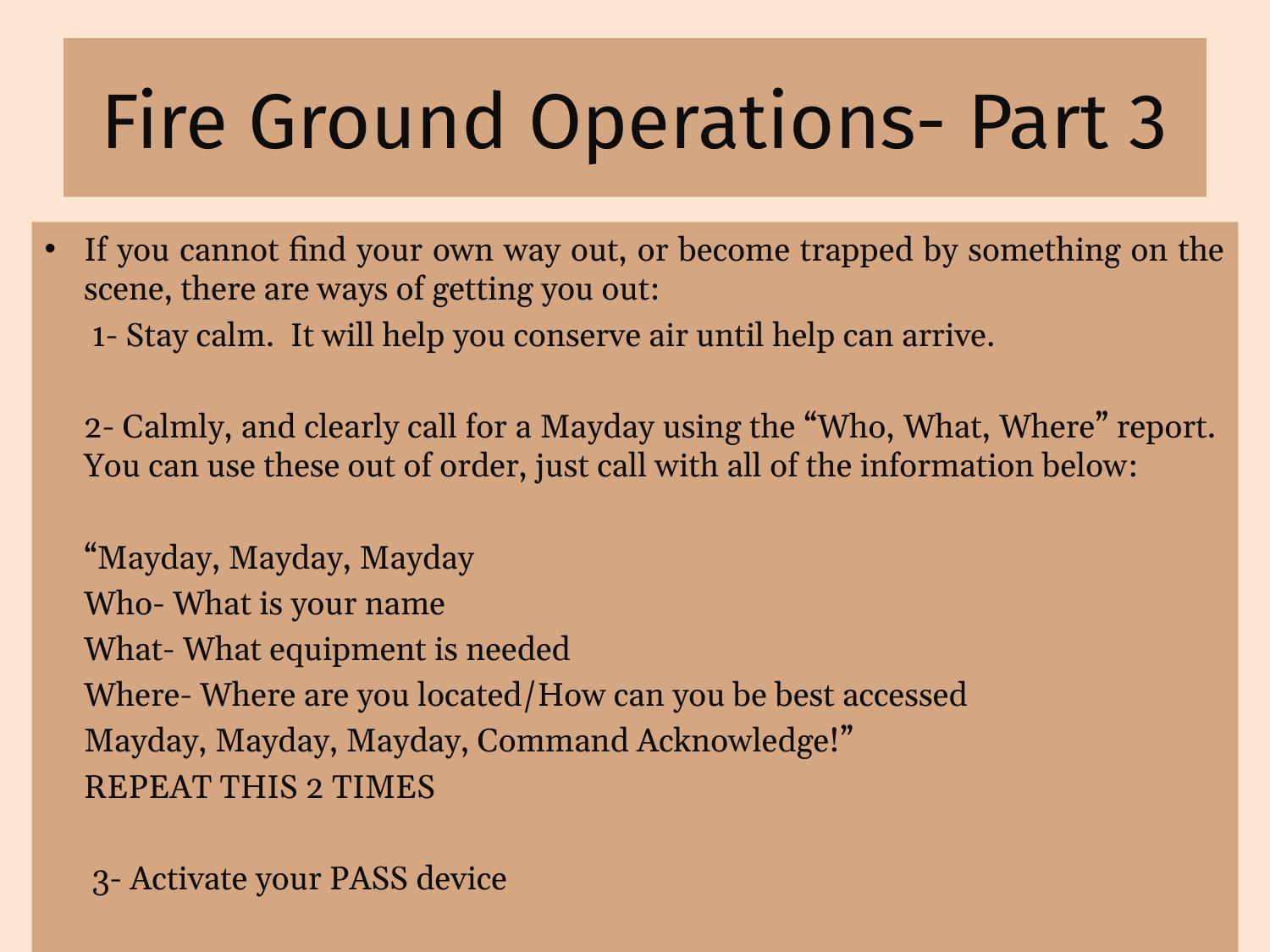

# Fire Ground Operations- Part 3
If you cannot find your own way out, or become trapped by something on the scene, there are ways of getting you out:
	 1- Stay calm.  It will help you conserve air until help can arrive.

	2- Calmly, and clearly call for a Mayday using the “Who, What, Where” report.  You can use these out of order, just call with all of the information below:

		“Mayday, Mayday, Mayday
		Who- What is your name
		What- What equipment is needed
		Where- Where are you located/How can you be best accessed
		Mayday, Mayday, Mayday, Command Acknowledge!”
		REPEAT THIS 2 TIMES

	 3- Activate your PASS device